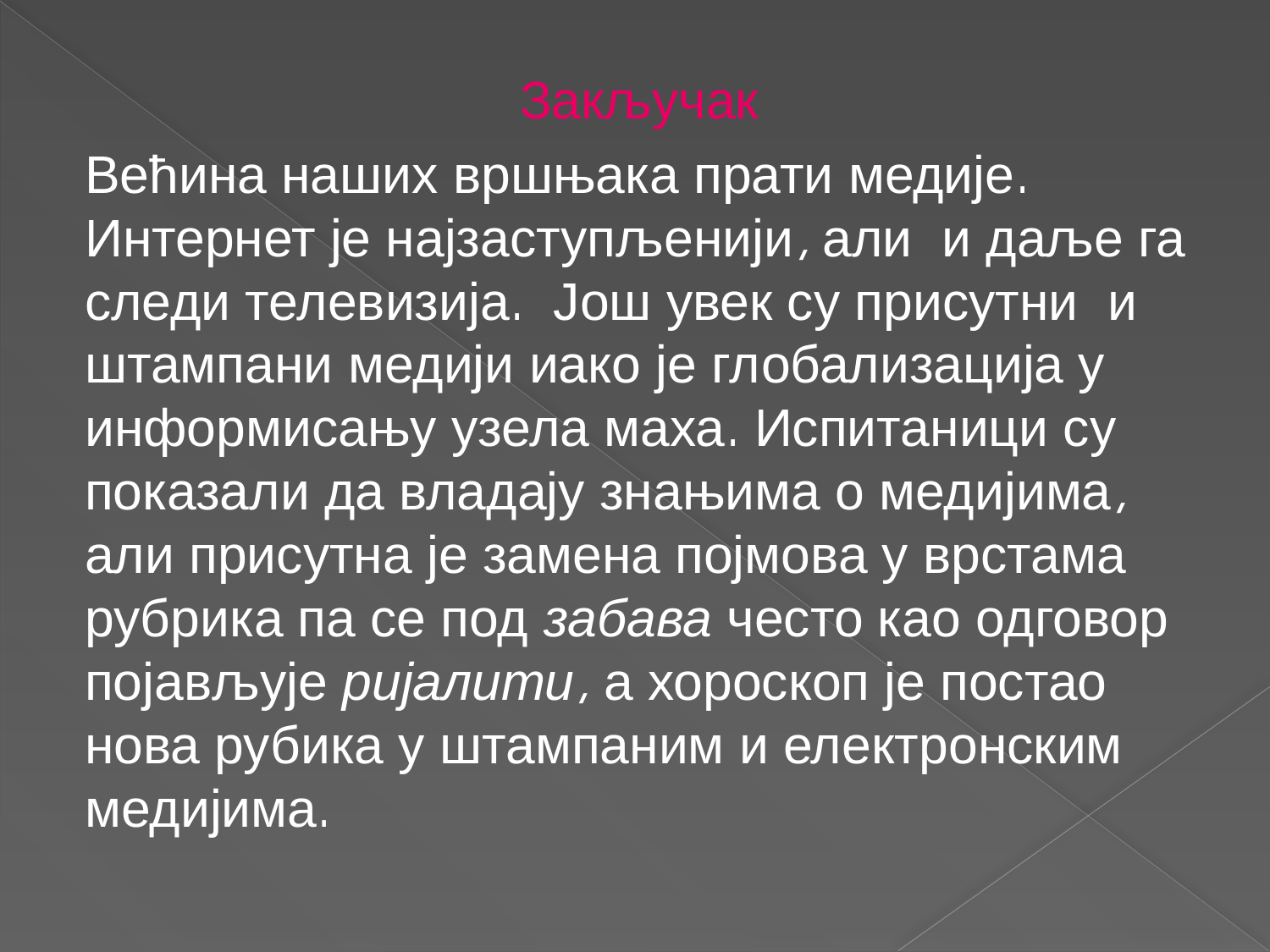

Закључак
Већина наших вршњака прати медије. Интернет је најзаступљенији, али  и даље га следи телевизија.  Још увек су присутни  и штампани медији иако је глобализација у информисању узела маха. Испитаници су показали да владају знањима о медијима, али присутна је замена појмова у врстама рубрика па се под забава често као одговор појављује ријалити, а хороскоп је постао нова рубика у штампаним и електронским медијима.